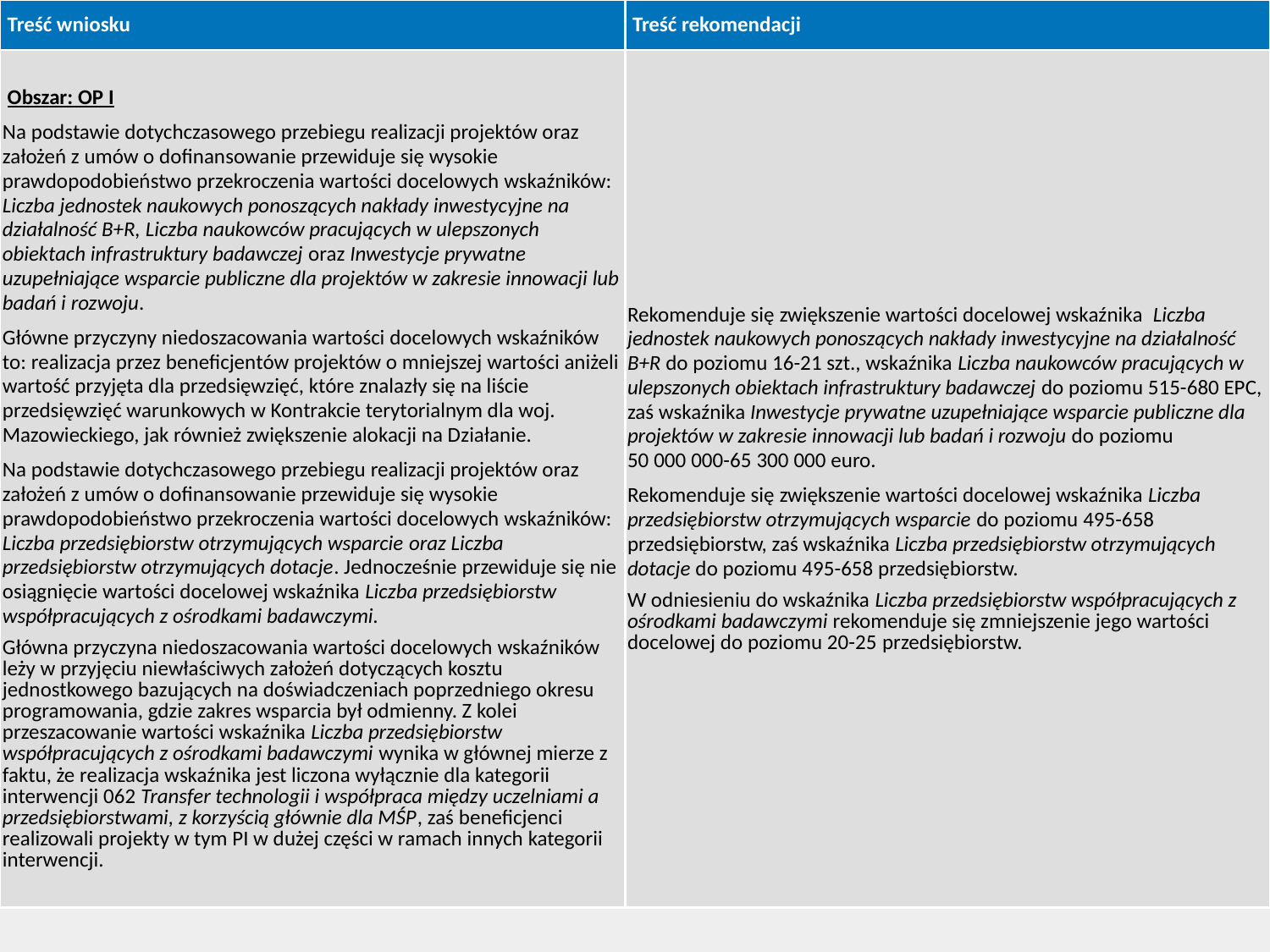

| Treść wniosku | Treść rekomendacji |
| --- | --- |
| Obszar: OP I Na podstawie dotychczasowego przebiegu realizacji projektów oraz założeń z umów o dofinansowanie przewiduje się wysokie prawdopodobieństwo przekroczenia wartości docelowych wskaźników: Liczba jednostek naukowych ponoszących nakłady inwestycyjne na działalność B+R, Liczba naukowców pracujących w ulepszonych obiektach infrastruktury badawczej oraz Inwestycje prywatne uzupełniające wsparcie publiczne dla projektów w zakresie innowacji lub badań i rozwoju. Główne przyczyny niedoszacowania wartości docelowych wskaźników to: realizacja przez beneficjentów projektów o mniejszej wartości aniżeli wartość przyjęta dla przedsięwzięć, które znalazły się na liście przedsięwzięć warunkowych w Kontrakcie terytorialnym dla woj. Mazowieckiego, jak również zwiększenie alokacji na Działanie. Na podstawie dotychczasowego przebiegu realizacji projektów oraz założeń z umów o dofinansowanie przewiduje się wysokie prawdopodobieństwo przekroczenia wartości docelowych wskaźników: Liczba przedsiębiorstw otrzymujących wsparcie oraz Liczba przedsiębiorstw otrzymujących dotacje. Jednocześnie przewiduje się nie osiągnięcie wartości docelowej wskaźnika Liczba przedsiębiorstw współpracujących z ośrodkami badawczymi. Główna przyczyna niedoszacowania wartości docelowych wskaźników leży w przyjęciu niewłaściwych założeń dotyczących kosztu jednostkowego bazujących na doświadczeniach poprzedniego okresu programowania, gdzie zakres wsparcia był odmienny. Z kolei przeszacowanie wartości wskaźnika Liczba przedsiębiorstw współpracujących z ośrodkami badawczymi wynika w głównej mierze z faktu, że realizacja wskaźnika jest liczona wyłącznie dla kategorii interwencji 062 Transfer technologii i współpraca między uczelniami a przedsiębiorstwami, z korzyścią głównie dla MŚP, zaś beneficjenci realizowali projekty w tym PI w dużej części w ramach innych kategorii interwencji. | Rekomenduje się zwiększenie wartości docelowej wskaźnika Liczba jednostek naukowych ponoszących nakłady inwestycyjne na działalność B+R do poziomu 16-21 szt., wskaźnika Liczba naukowców pracujących w ulepszonych obiektach infrastruktury badawczej do poziomu 515-680 EPC, zaś wskaźnika Inwestycje prywatne uzupełniające wsparcie publiczne dla projektów w zakresie innowacji lub badań i rozwoju do poziomu 50 000 000-65 300 000 euro. Rekomenduje się zwiększenie wartości docelowej wskaźnika Liczba przedsiębiorstw otrzymujących wsparcie do poziomu 495-658 przedsiębiorstw, zaś wskaźnika Liczba przedsiębiorstw otrzymujących dotacje do poziomu 495-658 przedsiębiorstw. W odniesieniu do wskaźnika Liczba przedsiębiorstw współpracujących z ośrodkami badawczymi rekomenduje się zmniejszenie jego wartości docelowej do poziomu 20-25 przedsiębiorstw. |